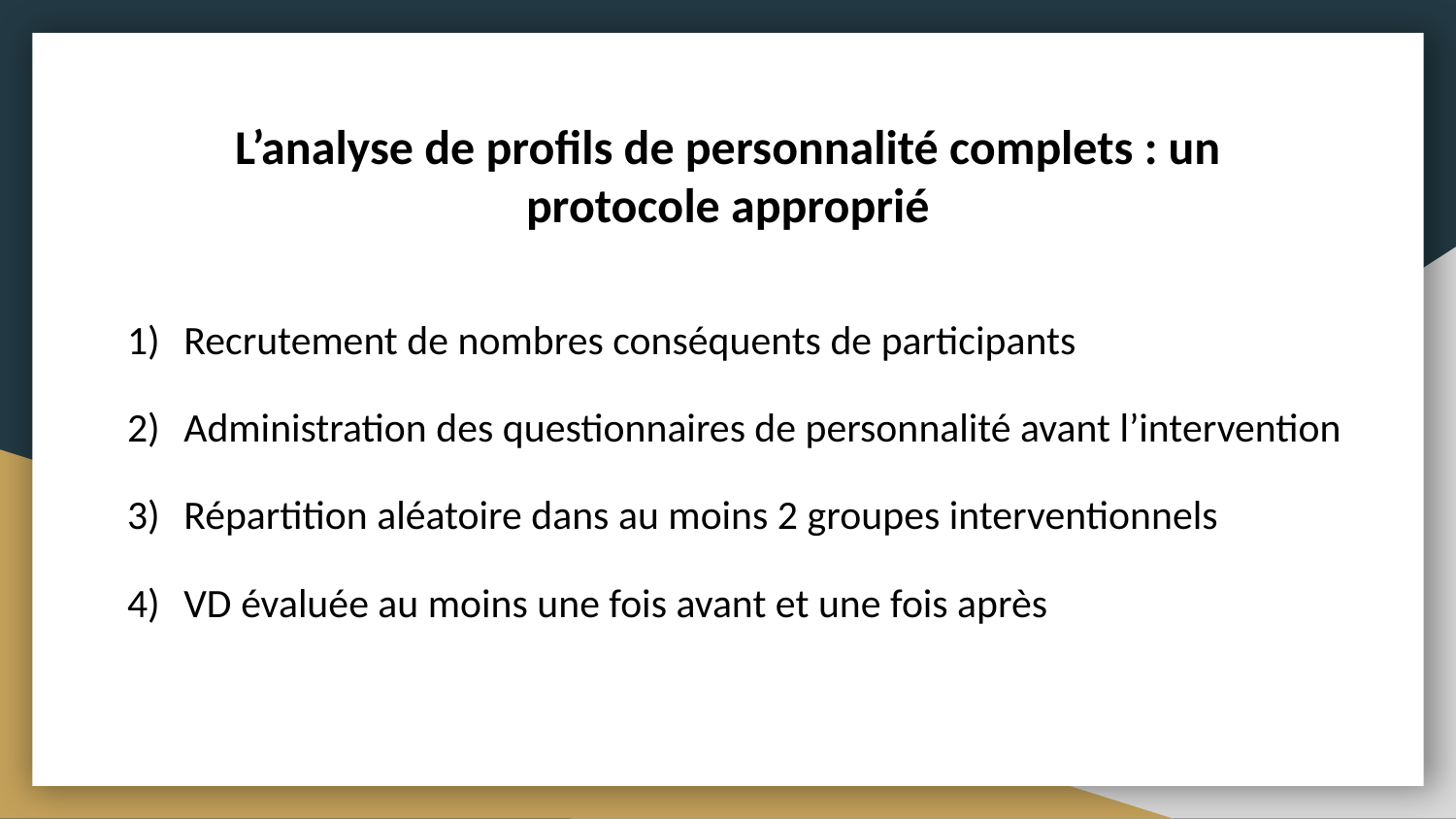

# L’analyse de profils de personnalité complets : un protocole approprié

Recrutement de nombres conséquents de participants

Administration des questionnaires de personnalité avant l’intervention

Répartition aléatoire dans au moins 2 groupes interventionnels

VD évaluée au moins une fois avant et une fois après